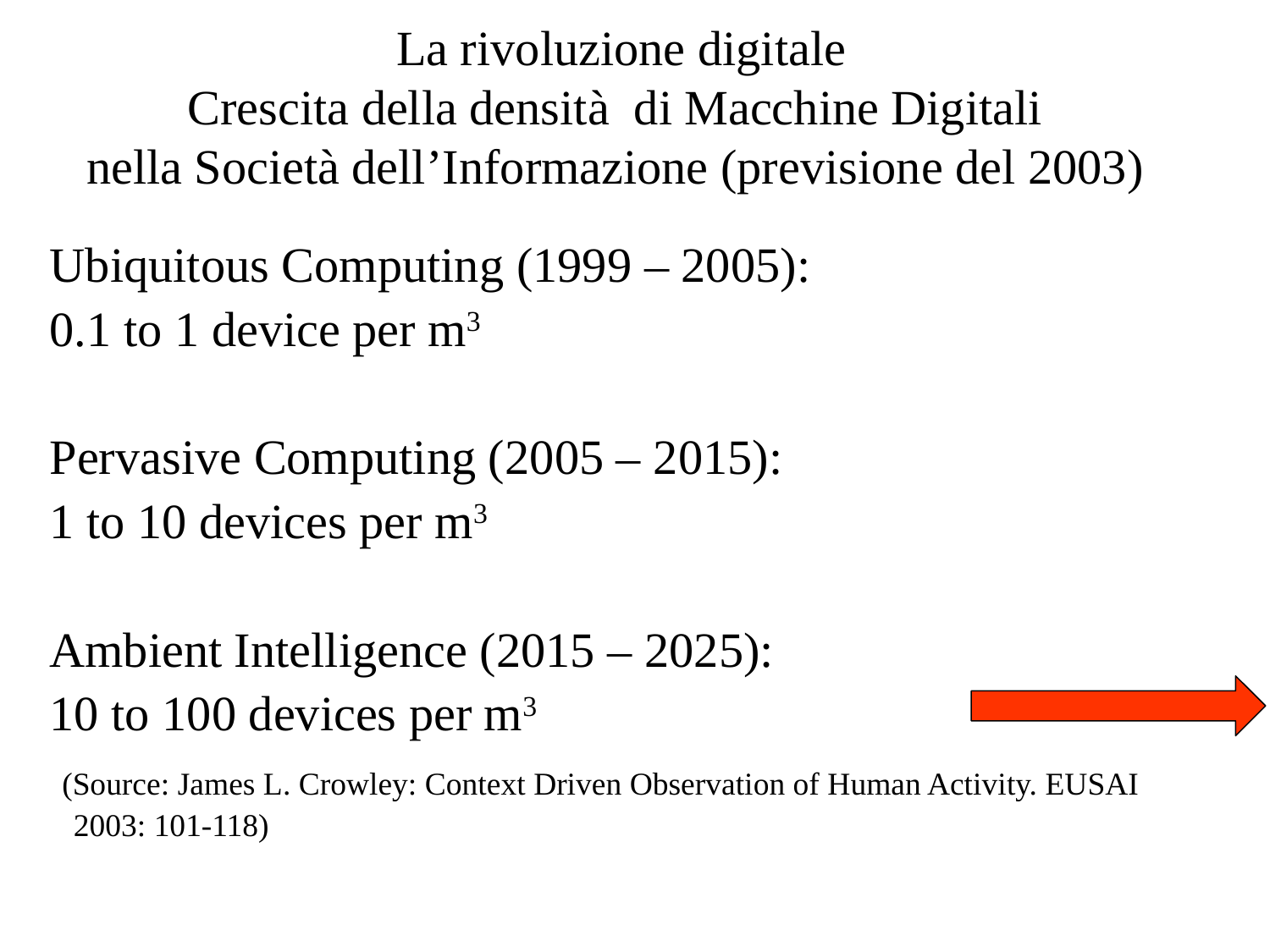

La rivoluzione digitale
Crescita della densità  di Macchine Digitali
nella Società dell’Informazione (previsione del 2003)
Ubiquitous Computing (1999 – 2005):
0.1 to 1 device per m3

Pervasive Computing (2005 – 2015):
1 to 10 devices per m3

Ambient Intelligence (2015 – 2025):
10 to 100 devices per m3
 (Source: James L. Crowley: Context Driven Observation of Human Activity. EUSAI 2003: 101-118)